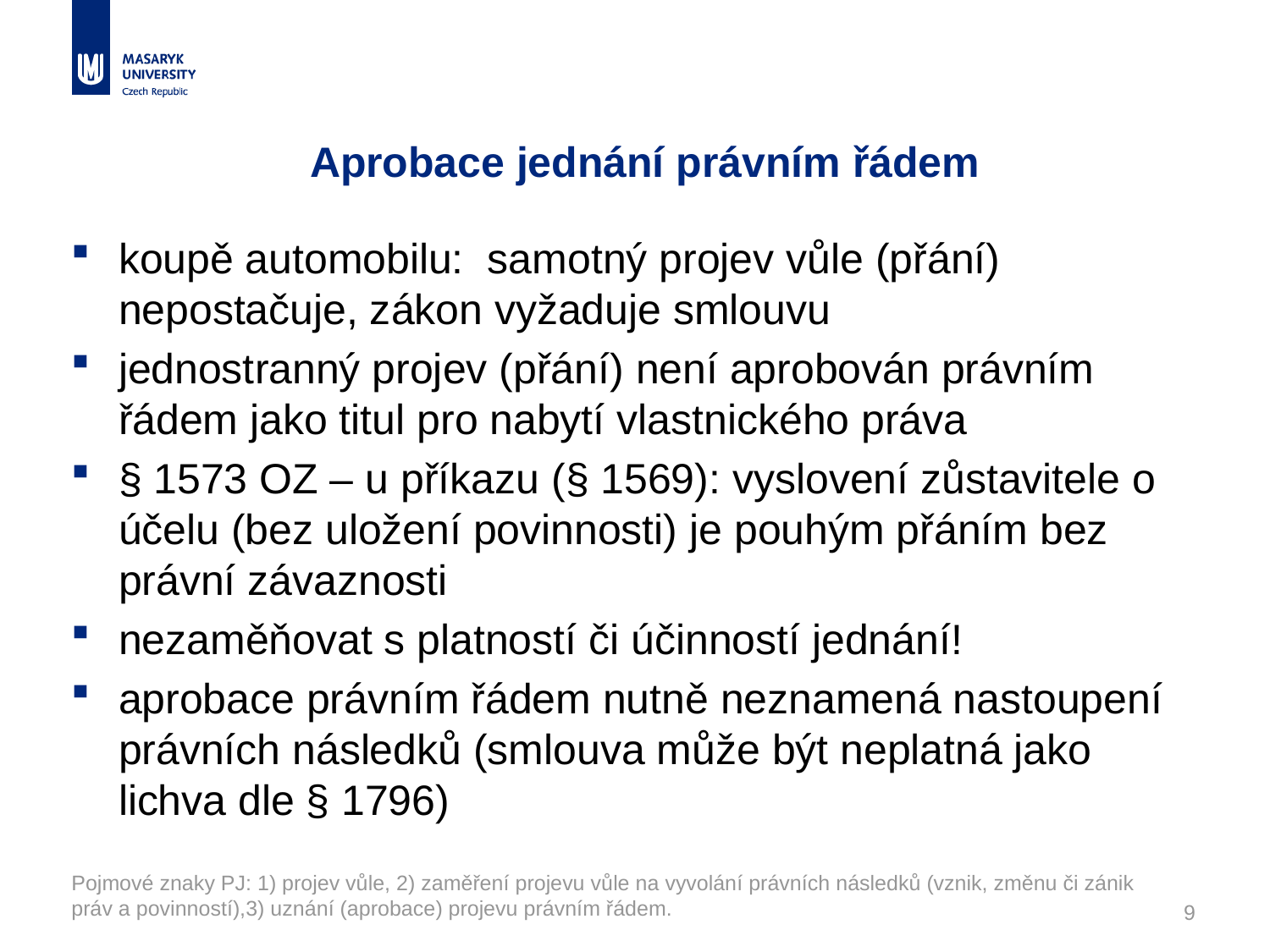

# Aprobace jednání právním řádem
koupě automobilu:  samotný projev vůle (přání) nepostačuje, zákon vyžaduje smlouvu
jednostranný projev (přání) není aprobován právním řádem jako titul pro nabytí vlastnického práva
§ 1573 OZ – u příkazu (§ 1569): vyslovení zůstavitele o účelu (bez uložení povinnosti) je pouhým přáním bez právní závaznosti
nezaměňovat s platností či účinností jednání!
aprobace právním řádem nutně neznamená nastoupení právních následků (smlouva může být neplatná jako lichva dle § 1796)

Pojmové znaky PJ: 1) projev vůle, 2) zaměření projevu vůle na vyvolání právních následků (vznik, změnu či zánik práv a povinností),3) uznání (aprobace) projevu právním řádem.

9